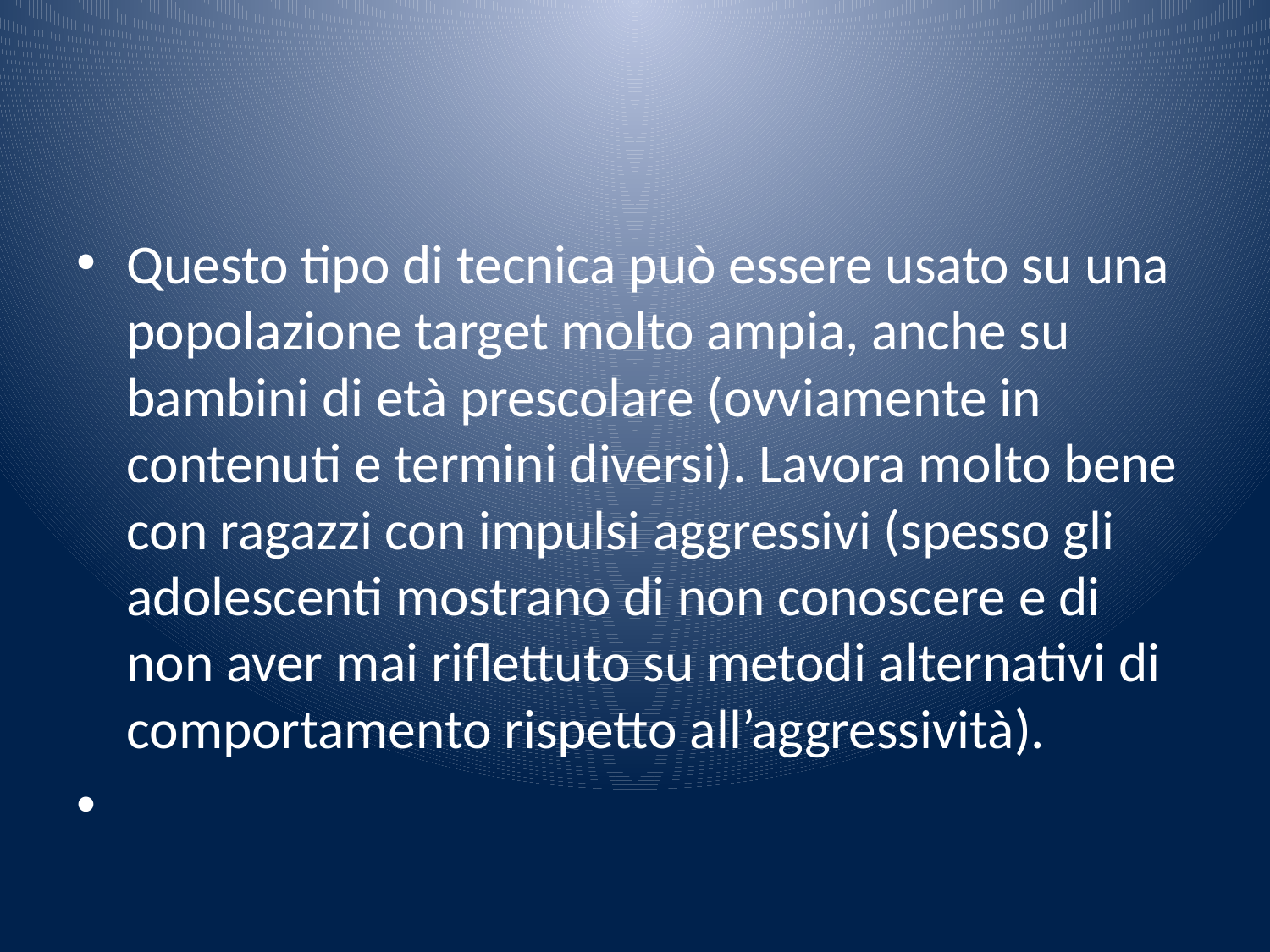

#
Questo tipo di tecnica può essere usato su una popolazione target molto ampia, anche su bambini di età prescolare (ovviamente in contenuti e termini diversi). Lavora molto bene con ragazzi con impulsi aggressivi (spesso gli adolescenti mostrano di non conoscere e di non aver mai riflettuto su metodi alternativi di comportamento rispetto all’aggressività).